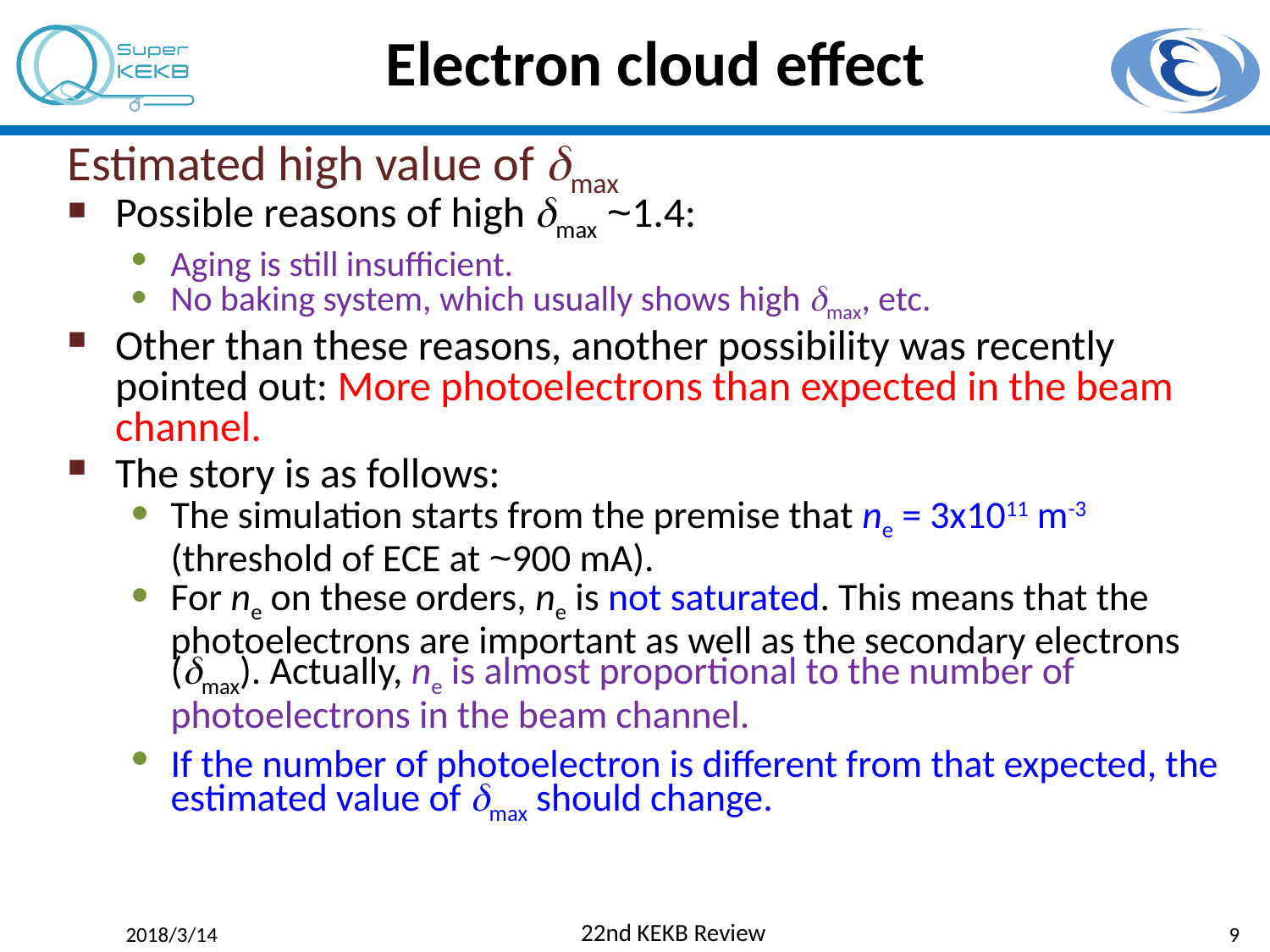

# Electron cloud effect
Estimated high value of δmax
Possible reasons of high δmax ~1.4:
Aging is still insufficient.
No baking system, which usually shows high δmax, etc.

Other than these reasons, another possibility was recently pointed out: More photoelectrons than expected in the beam channel.
The story is as follows:
The simulation starts from the premise that ne = 3x1011 m-3 (threshold of ECE at ~900 mA).
For ne on these orders, ne is not saturated. This means that the photoelectrons are important as well as the secondary electrons (δmax). Actually, ne is almost proportional to the number of photoelectrons in the beam channel.

If the number of photoelectron is different from that expected, the estimated value of δmax should change.